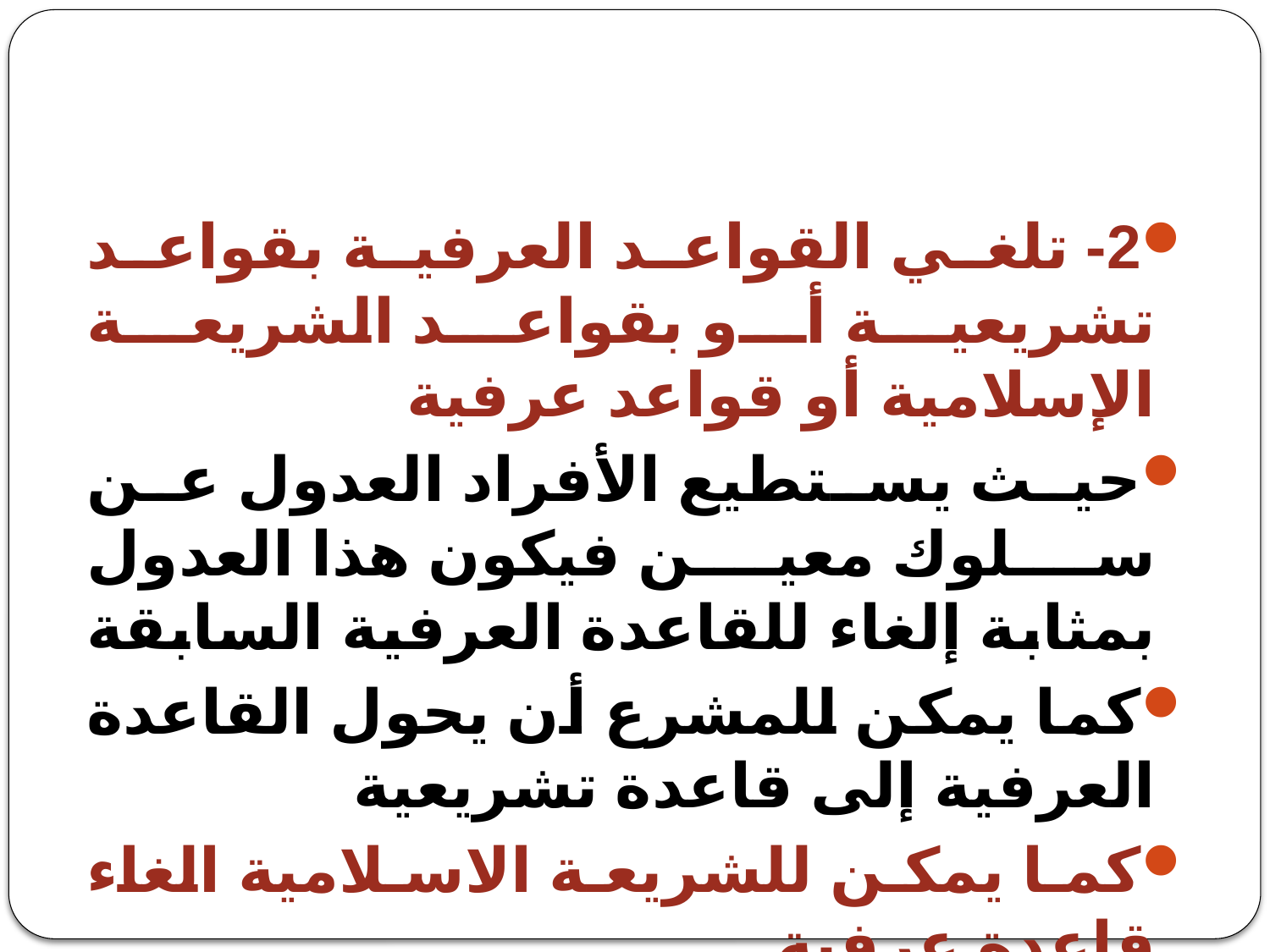

#
2- تلغي القواعد العرفية بقواعد تشريعية أو بقواعد الشريعة الإسلامية أو قواعد عرفية
حيث يستطيع الأفراد العدول عن سلوك معين فيكون هذا العدول بمثابة إلغاء للقاعدة العرفية السابقة
كما يمكن للمشرع أن يحول القاعدة العرفية إلى قاعدة تشريعية
كما يمكن للشريعة الاسلامية الغاء قاعدة عرفية
كالربا والميسر